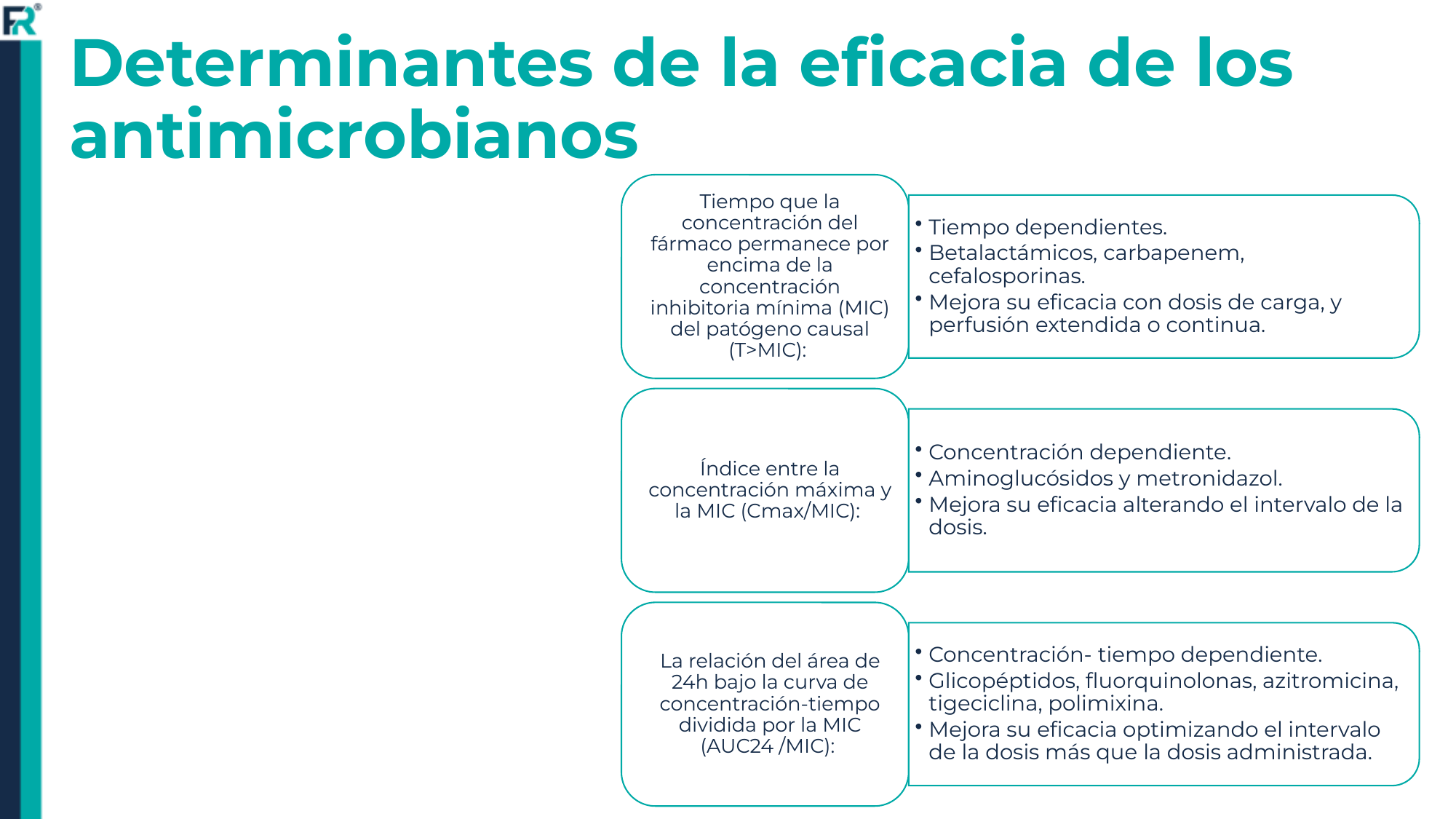

# Determinantes de la eficacia de los antimicrobianos
Tiempo dependientes.
Betalactámicos, carbapenem, cefalosporinas.
Mejora su eficacia con dosis de carga, y perfusión extendida o continua.
Tiempo que la concentración del fármaco permanece por encima de la concentración inhibitoria mínima (MIC) del patógeno causal (T>MIC):
Concentración dependiente.
Aminoglucósidos y metronidazol.
Mejora su eficacia alterando el intervalo de la dosis.
Índice entre la concentración máxima y la MIC (Cmax/MIC):
Concentración- tiempo dependiente.
Glicopéptidos, fluorquinolonas, azitromicina, tigeciclina, polimixina.
Mejora su eficacia optimizando el intervalo de la dosis más que la dosis administrada.
La relación del área de 24h bajo la curva de concentración-tiempo dividida por la MIC (AUC24 /MIC):